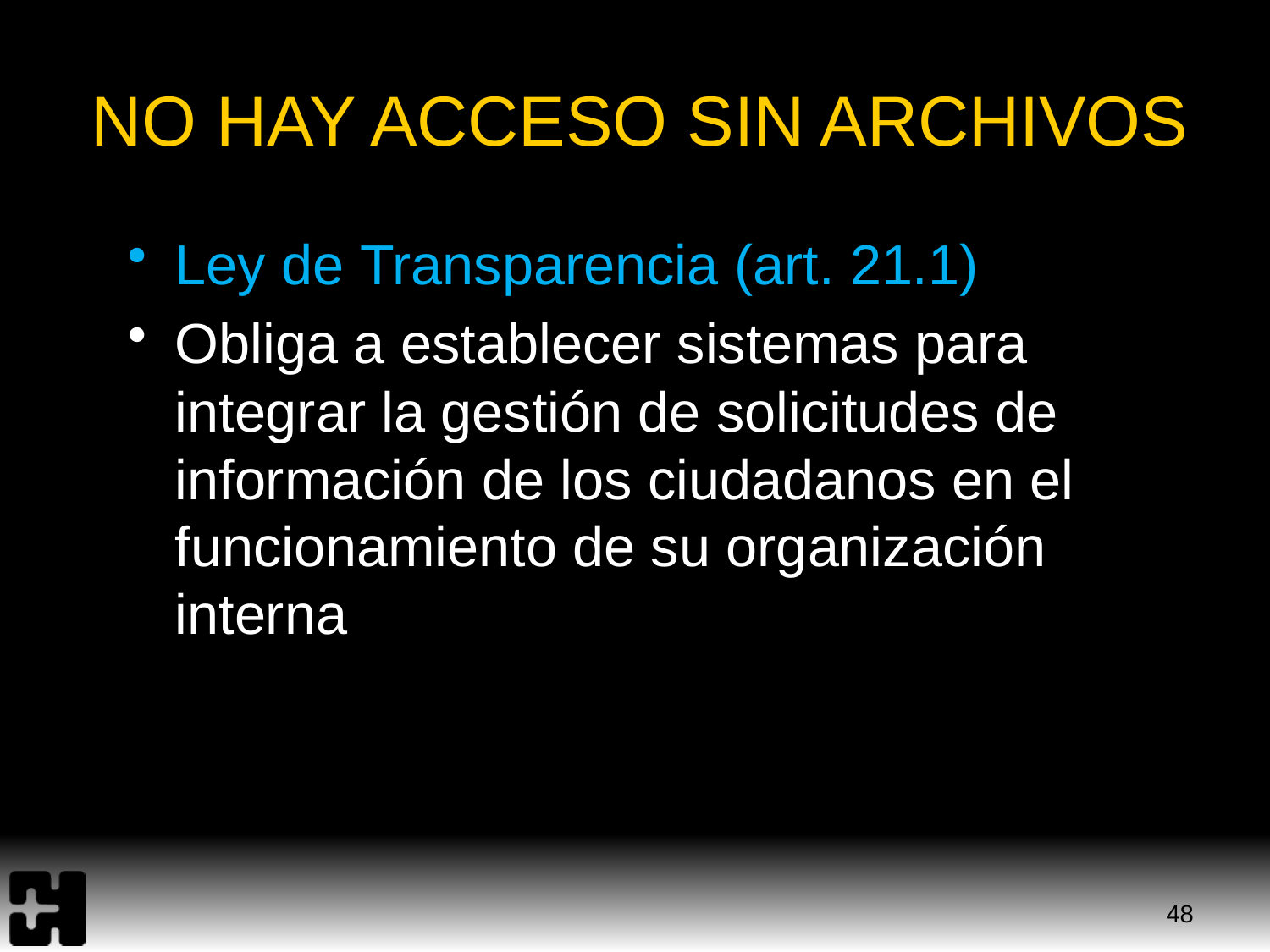

# NO HAY ACCESO SIN ARCHIVOS
Ley de Transparencia (art. 21.1)
Obliga a establecer sistemas para integrar la gestión de solicitudes de información de los ciudadanos en el funcionamiento de su organización interna

48